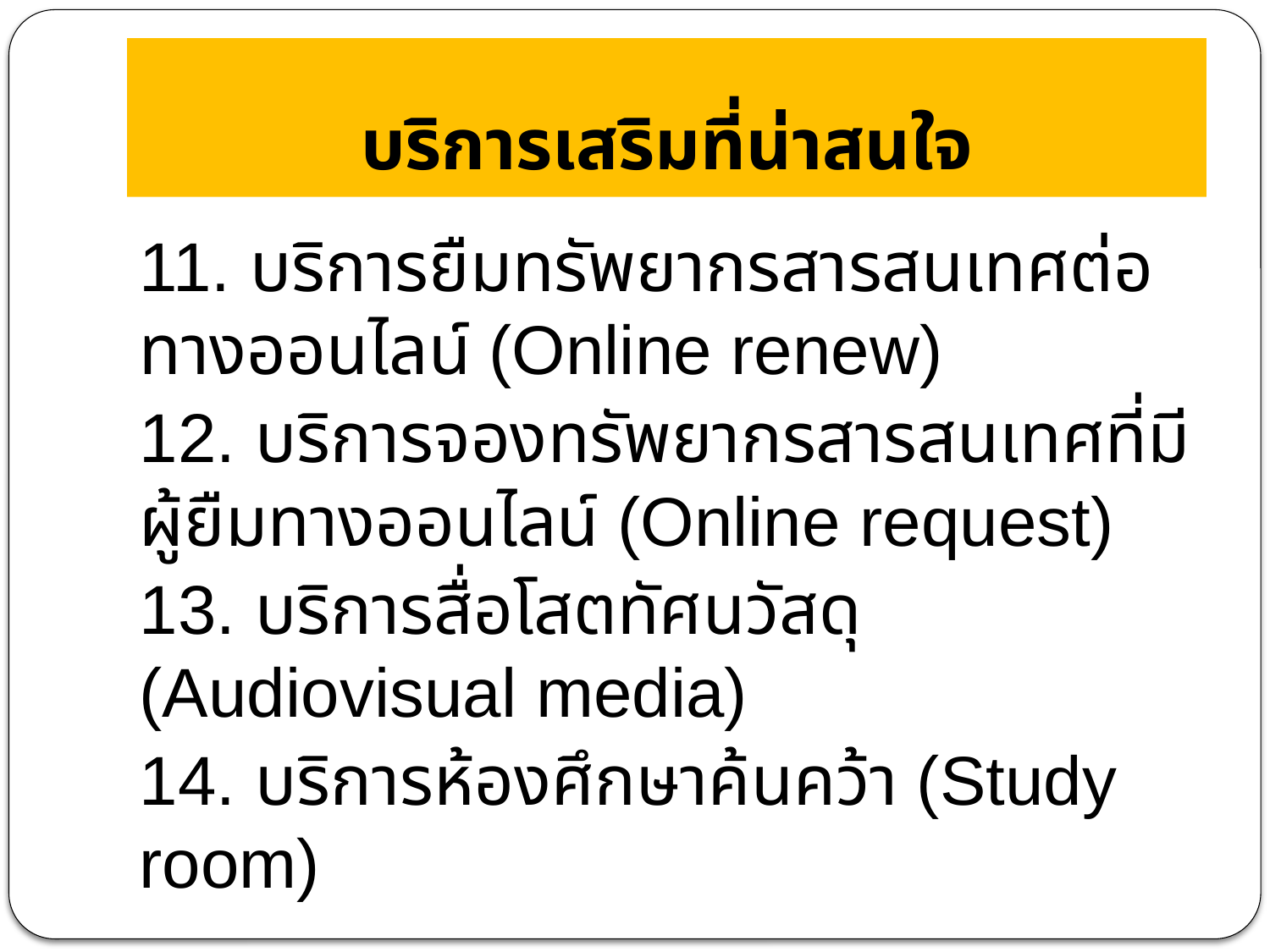

# บริการเสริมที่น่าสนใจ
11. บริการยืมทรัพยากรสารสนเทศต่อทางออนไลน์ (Online renew)
12. บริการจองทรัพยากรสารสนเทศที่มีผู้ยืมทางออนไลน์ (Online request)
13. บริการสื่อโสตทัศนวัสดุ (Audiovisual media)
14. บริการห้องศึกษาค้นคว้า (Study room)